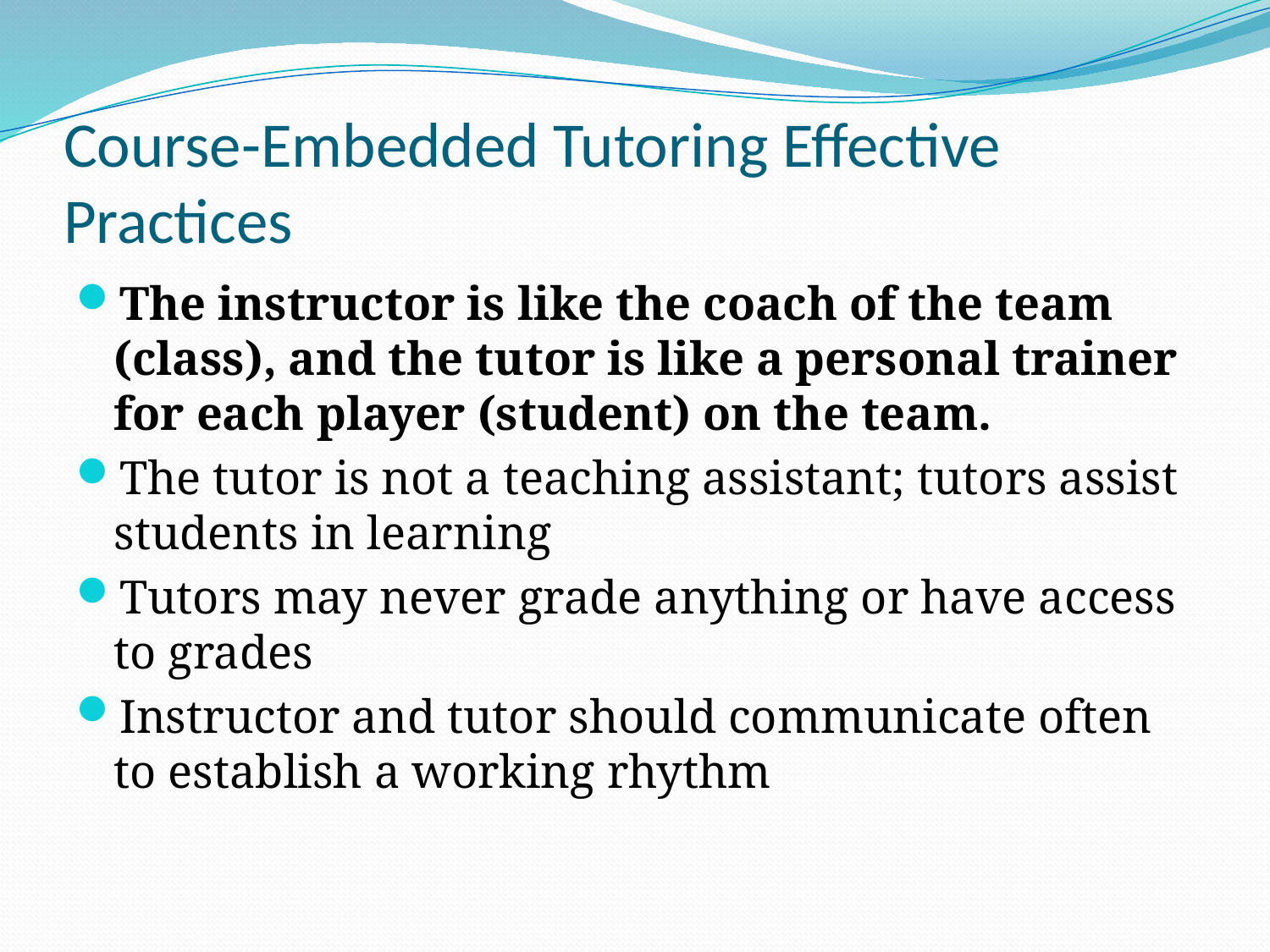

# Course-Embedded Tutoring Effective Practices
The instructor is like the coach of the team (class), and the tutor is like a personal trainer for each player (student) on the team.
The tutor is not a teaching assistant; tutors assist students in learning
Tutors may never grade anything or have access to grades
Instructor and tutor should communicate often to establish a working rhythm